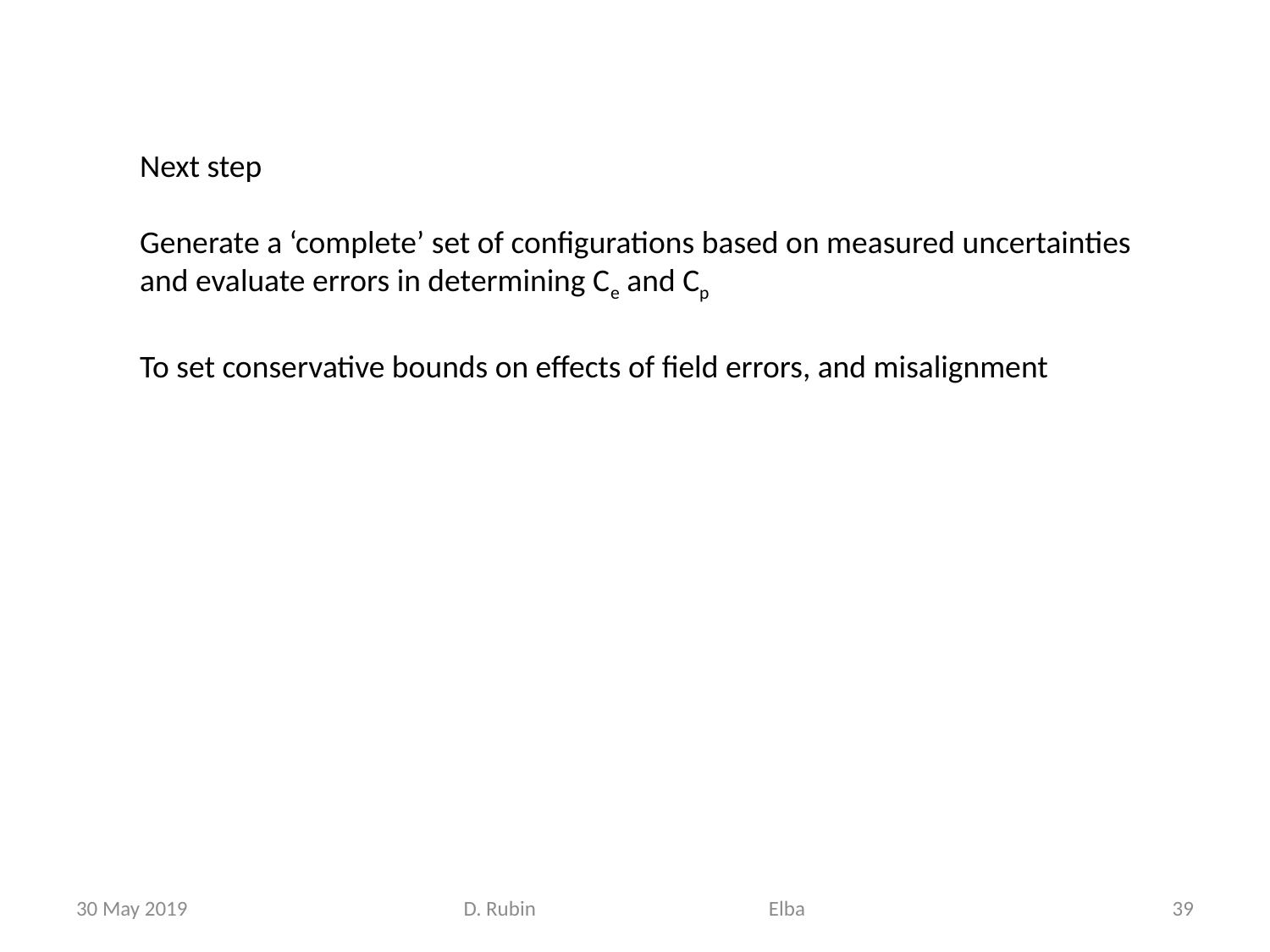

Next step

Generate a ‘complete’ set of configurations based on measured uncertainties and evaluate errors in determining Ce and Cp

To set conservative bounds on effects of field errors, and misalignment

30 May 2019
D. Rubin                                                Elba
39